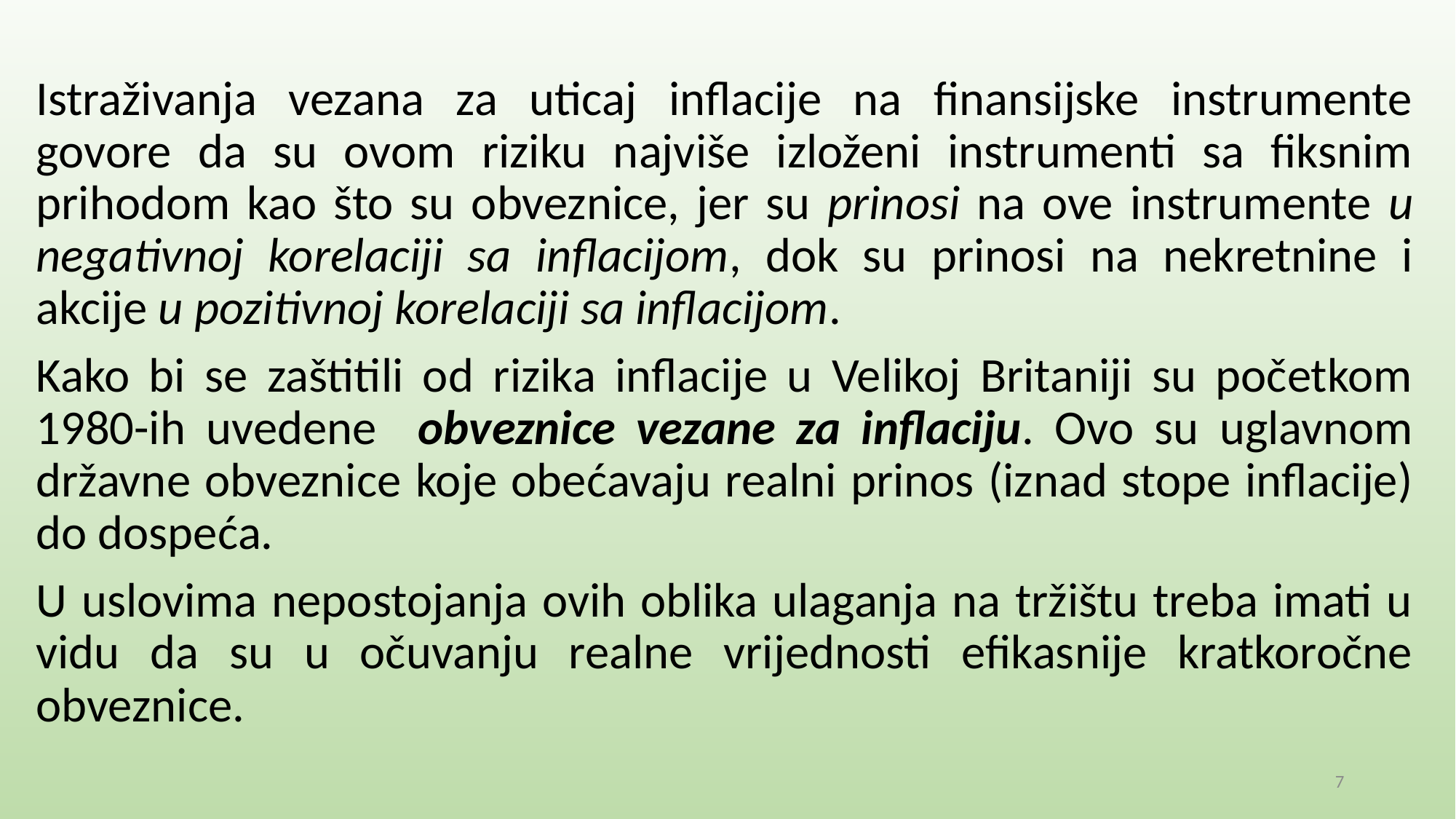

Istraživanja vezana za uticaj inflacije na finansijske instrumente govore da su ovom riziku najviše izloženi instrumenti sa fiksnim prihodom kao što su obveznice, jer su prinosi na ove instrumente u negativnoj korelaciji sa inflacijom, dok su prinosi na nekretnine i akcije u pozitivnoj korelaciji sa inflacijom.
Kako bi se zaštitili od rizika inflacije u Velikoj Britaniji su početkom 1980-ih uvedene  obveznice vezane za inflaciju. Ovo su uglavnom državne obveznice koje obećavaju realni prinos (iznad stope inflacije) do dospeća.
U uslovima nepostojanja ovih oblika ulaganja na tržištu treba imati u vidu da su u očuvanju realne vrijednosti efikasnije kratkoročne obveznice.

7